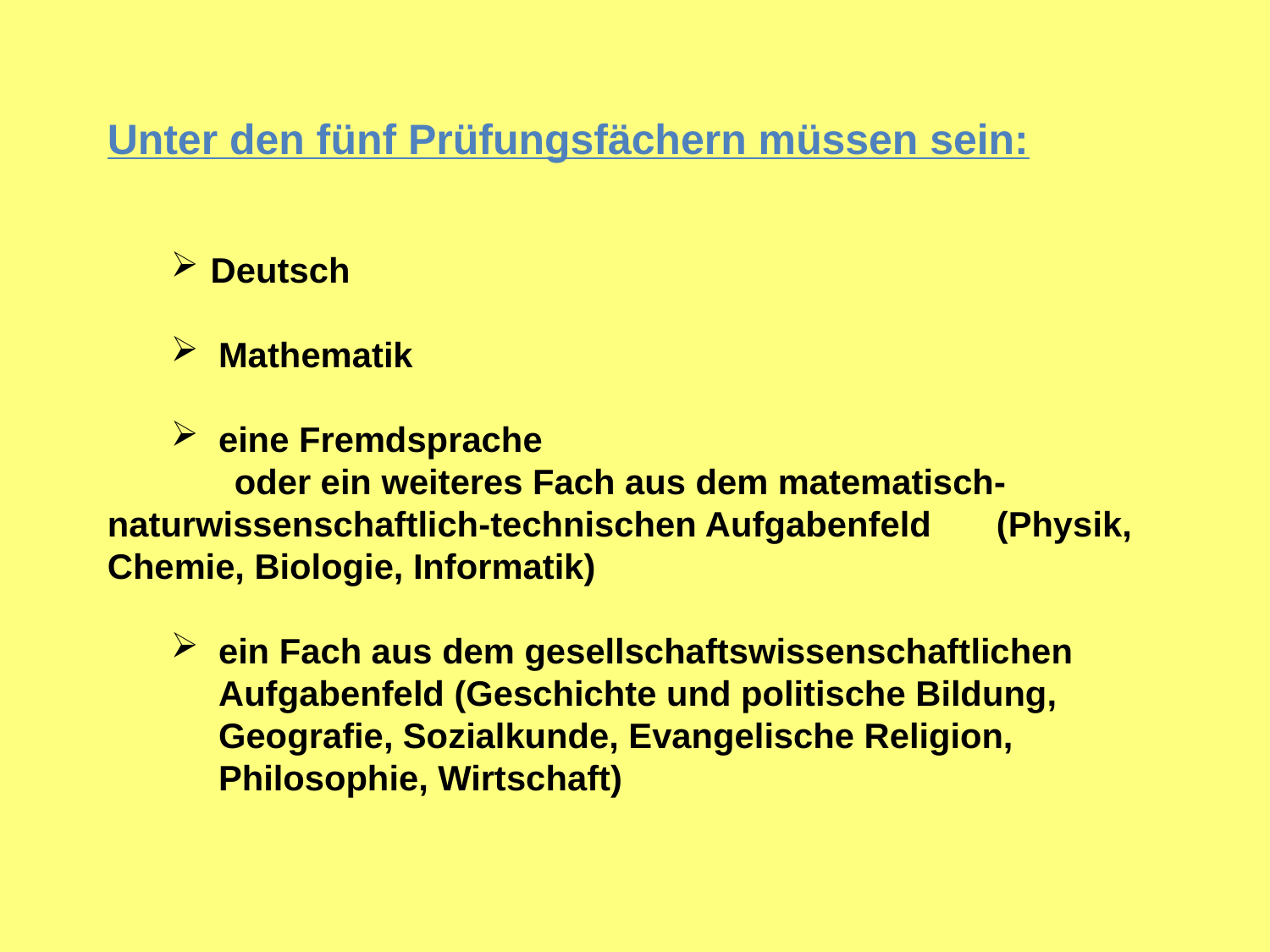

Unter den fünf Prüfungsfächern müssen sein:

Deutsch

Mathematik

eine Fremdsprache
     	oder ein weiteres Fach aus dem matematisch-         	naturwissenschaftlich-technischen Aufgabenfeld 	(Physik, Chemie, Biologie, Informatik)

ein Fach aus dem gesellschaftswissenschaftlichen Aufgabenfeld (Geschichte und politische Bildung, Geografie, Sozialkunde, Evangelische Religion, Philosophie, Wirtschaft)